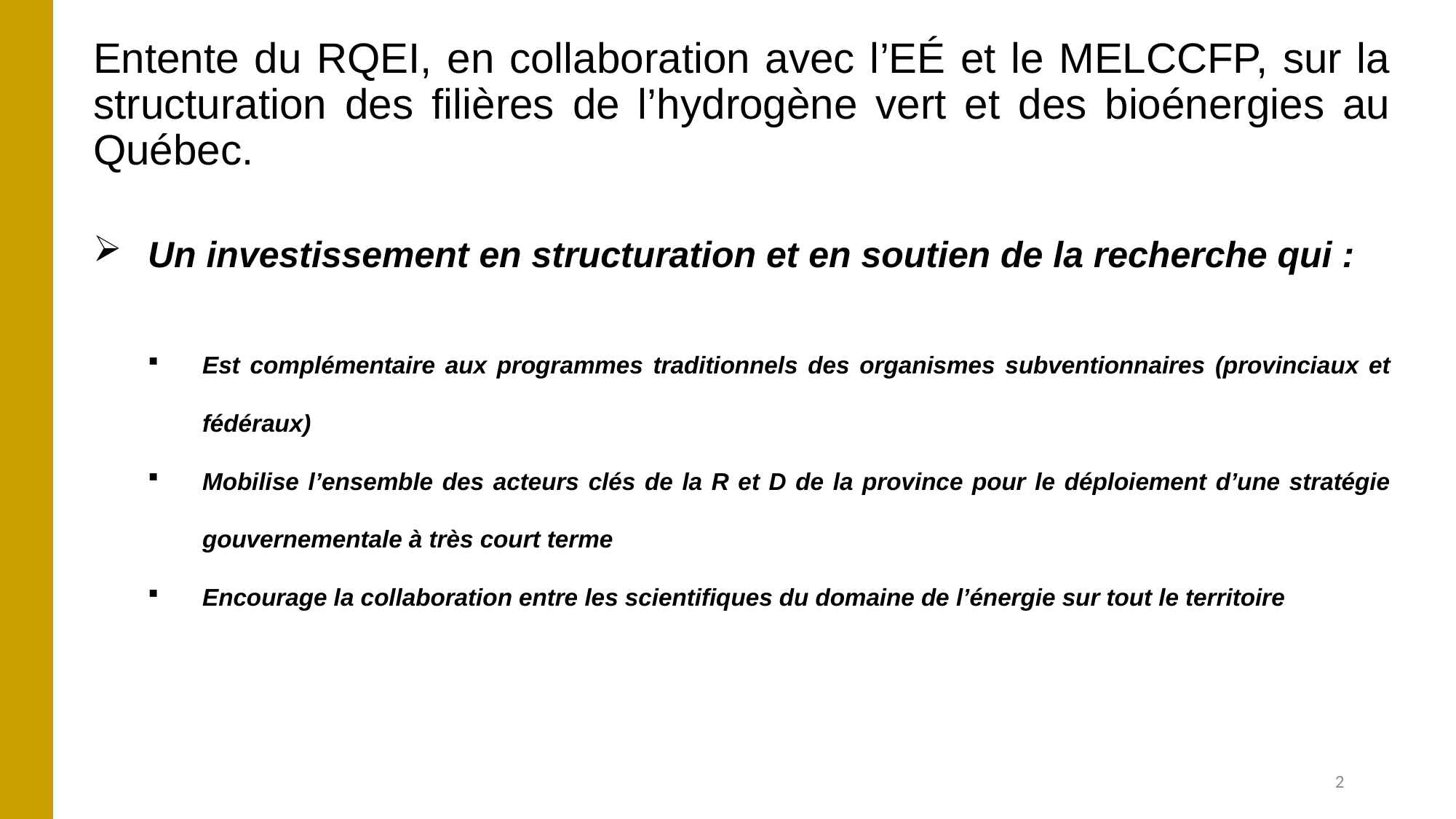

# Entente du RQEI, en collaboration avec l’EÉ et le MELCCFP, sur la structuration des filières de l’hydrogène vert et des bioénergies au Québec.
Un investissement en structuration et en soutien de la recherche qui :

Est complémentaire aux programmes traditionnels des organismes subventionnaires (provinciaux et fédéraux)
Mobilise l’ensemble des acteurs clés de la R et D de la province pour le déploiement d’une stratégie gouvernementale à très court terme
Encourage la collaboration entre les scientifiques du domaine de l’énergie sur tout le territoire

2